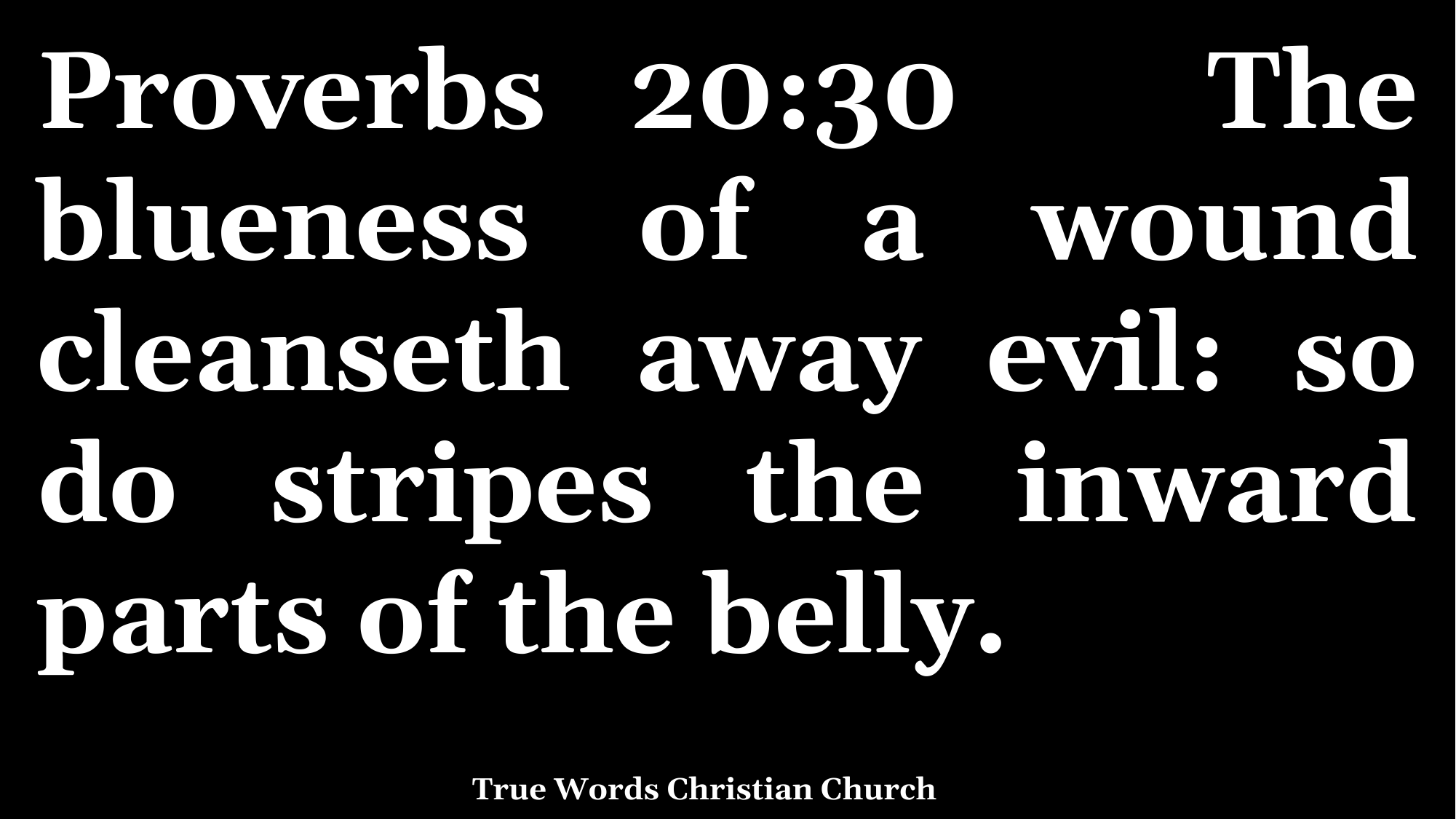

Proverbs 20:30   The blueness of a wound cleanseth away evil: so do stripes the inward parts of the belly.
True Words Christian Church